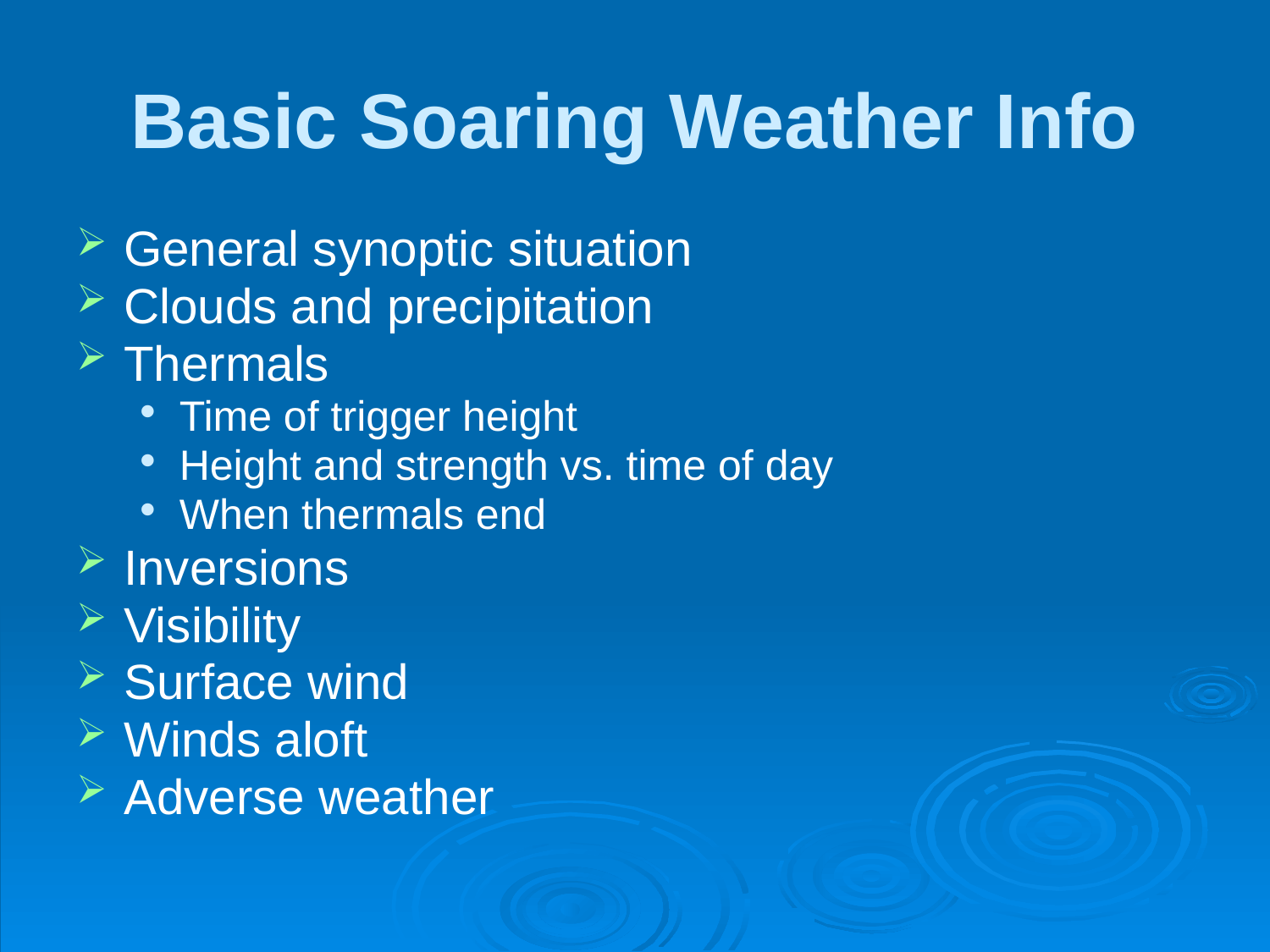

# Basic Soaring Weather Info
General synoptic situation
Clouds and precipitation
Thermals
Time of trigger height
Height and strength vs. time of day
When thermals end
Inversions
Visibility
Surface wind
Winds aloft
Adverse weather